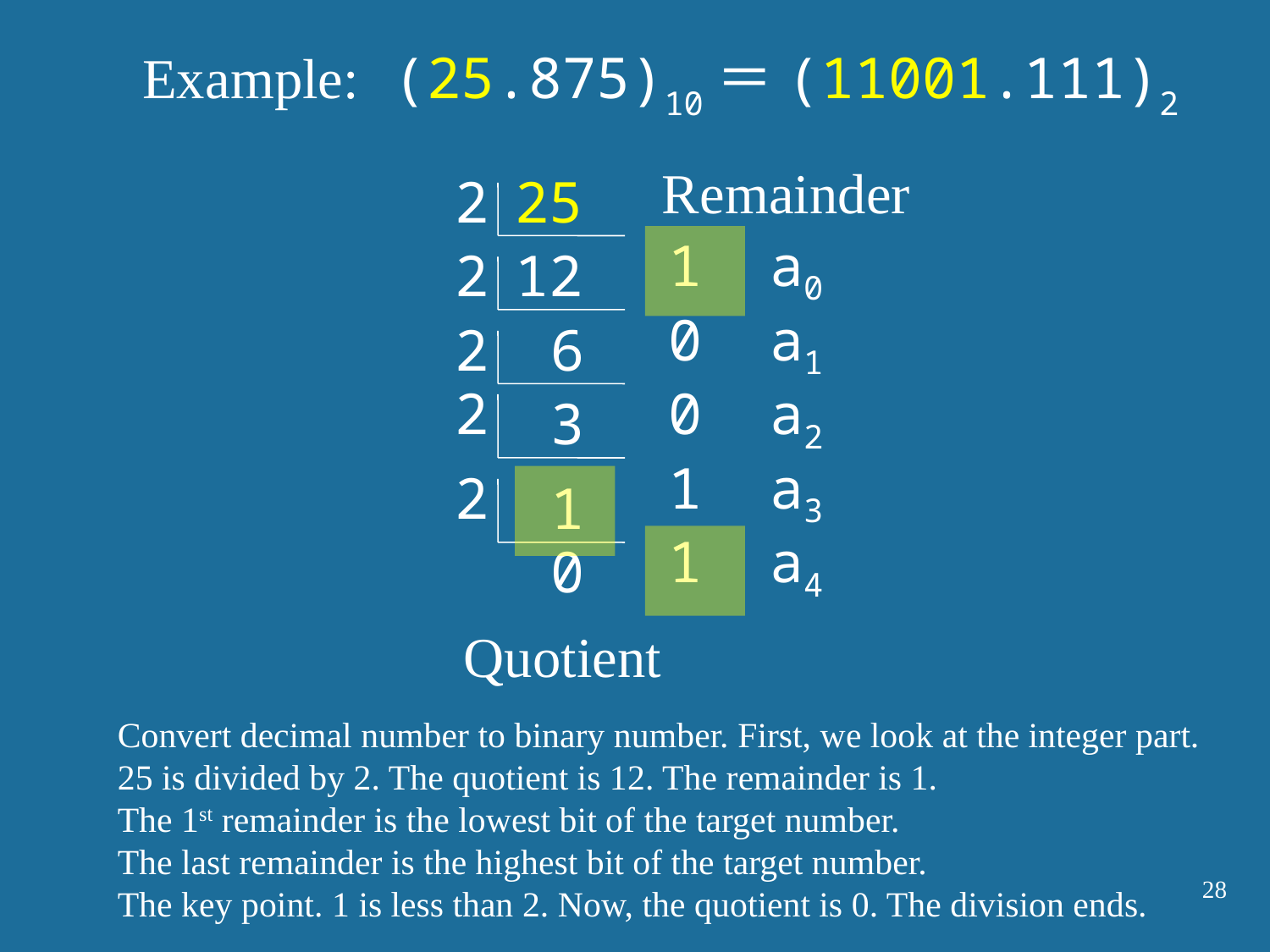

Example: (25.875)10＝(11001.111)2
Remainder
2
25

1  a0
2
12

0  a1
2
6

2
0  a2
3

1  a3
2

1

1  a4
0

Quotient

Convert decimal number to binary number. First, we look at the integer part.
25 is divided by 2. The quotient is 12. The remainder is 1.
The 1st remainder is the lowest bit of the target number.
The last remainder is the highest bit of the target number.
The key point. 1 is less than 2. Now, the quotient is 0. The division ends.
28